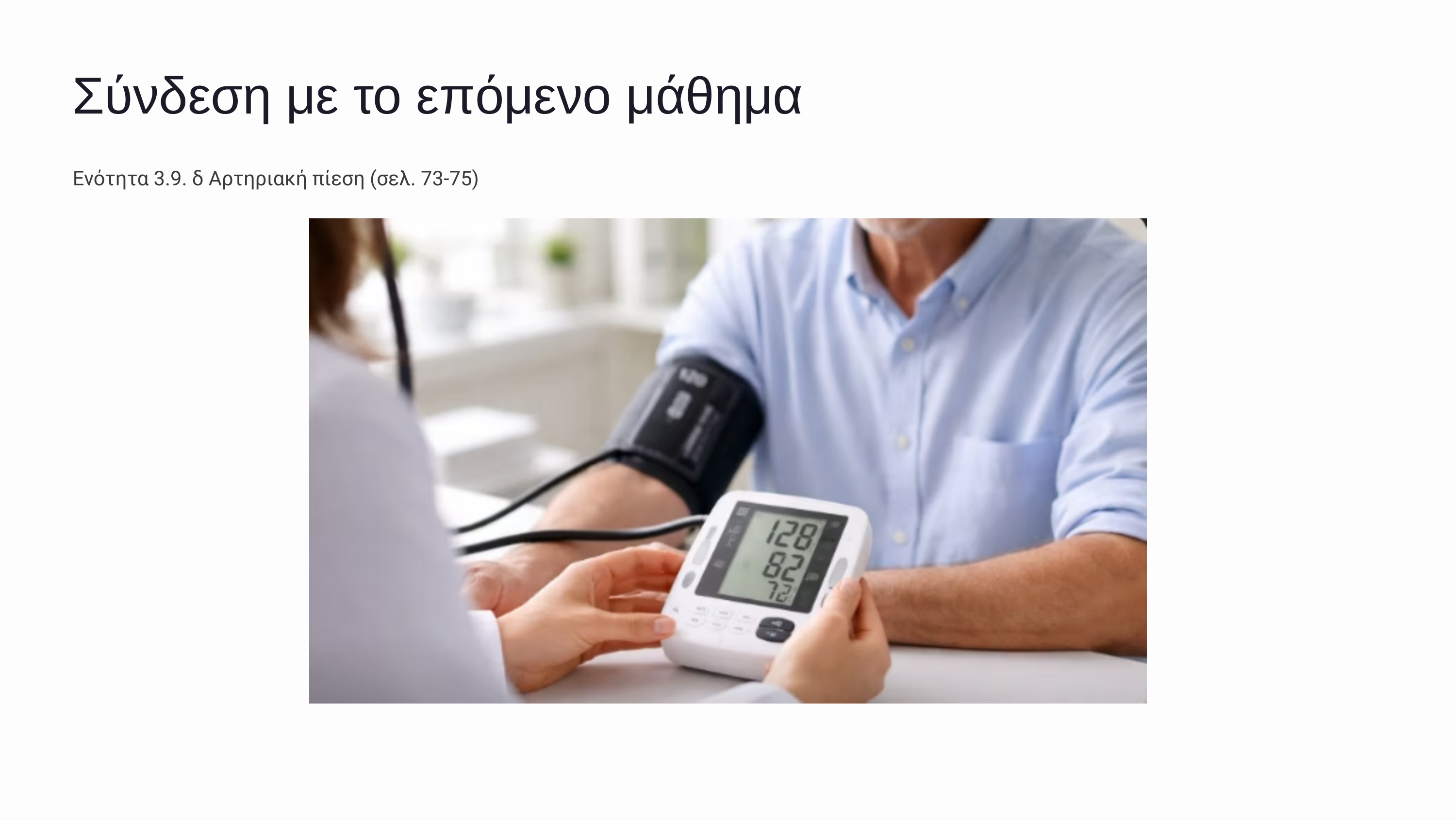

Σύνδεση με το επόμενο μάθημα
Ενότητα 3.9. δ Αρτηριακή πίεση (σελ. 73-75)